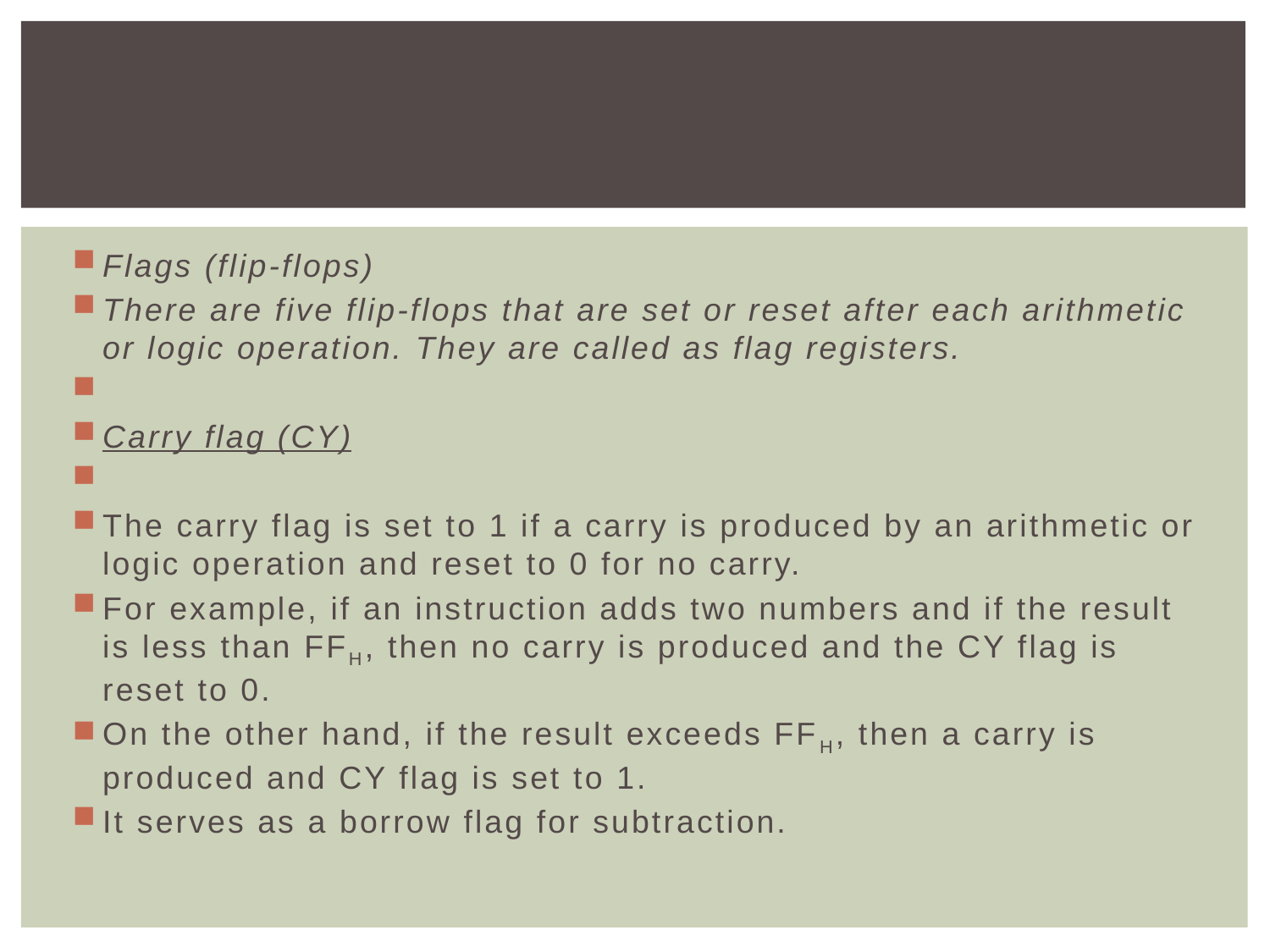

#
Flags (flip-flops)
There are five flip-flops that are set or reset after each arithmetic or logic operation. They are called as flag registers.

Carry flag (CY)

The carry flag is set to 1 if a carry is produced by an arithmetic or logic operation and reset to 0 for no carry.
For example, if an instruction adds two numbers and if the result is less than FFH, then no carry is produced and the CY flag is reset to 0.
On the other hand, if the result exceeds FFH, then a carry is produced and CY flag is set to 1.
It serves as a borrow flag for subtraction.